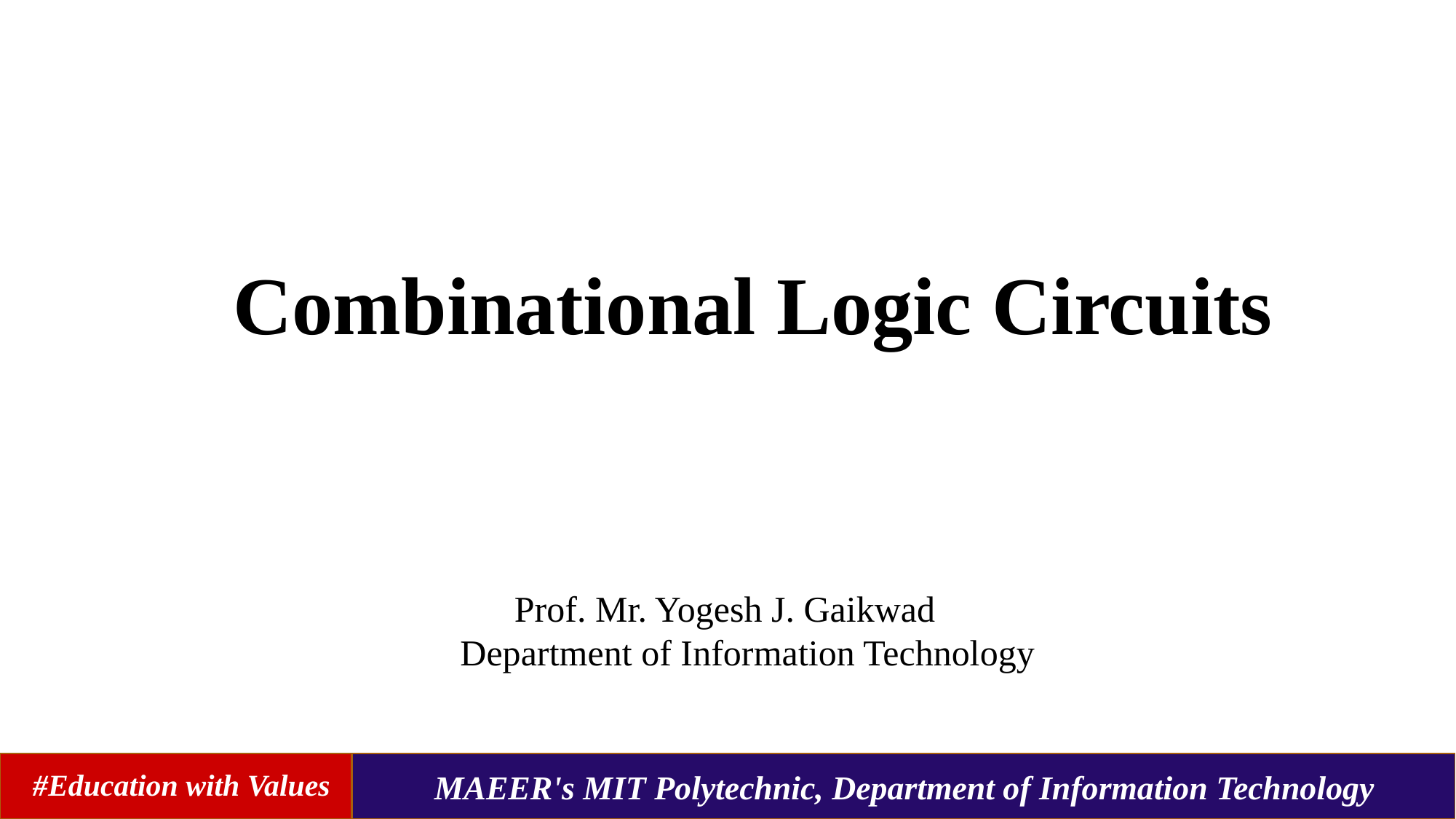

Combinational Logic Circuits
Prof. Mr. Yogesh J. Gaikwad
     Department of Information Technology

#Education with Values
MAEER's MIT Polytechnic, Department of Information Technology